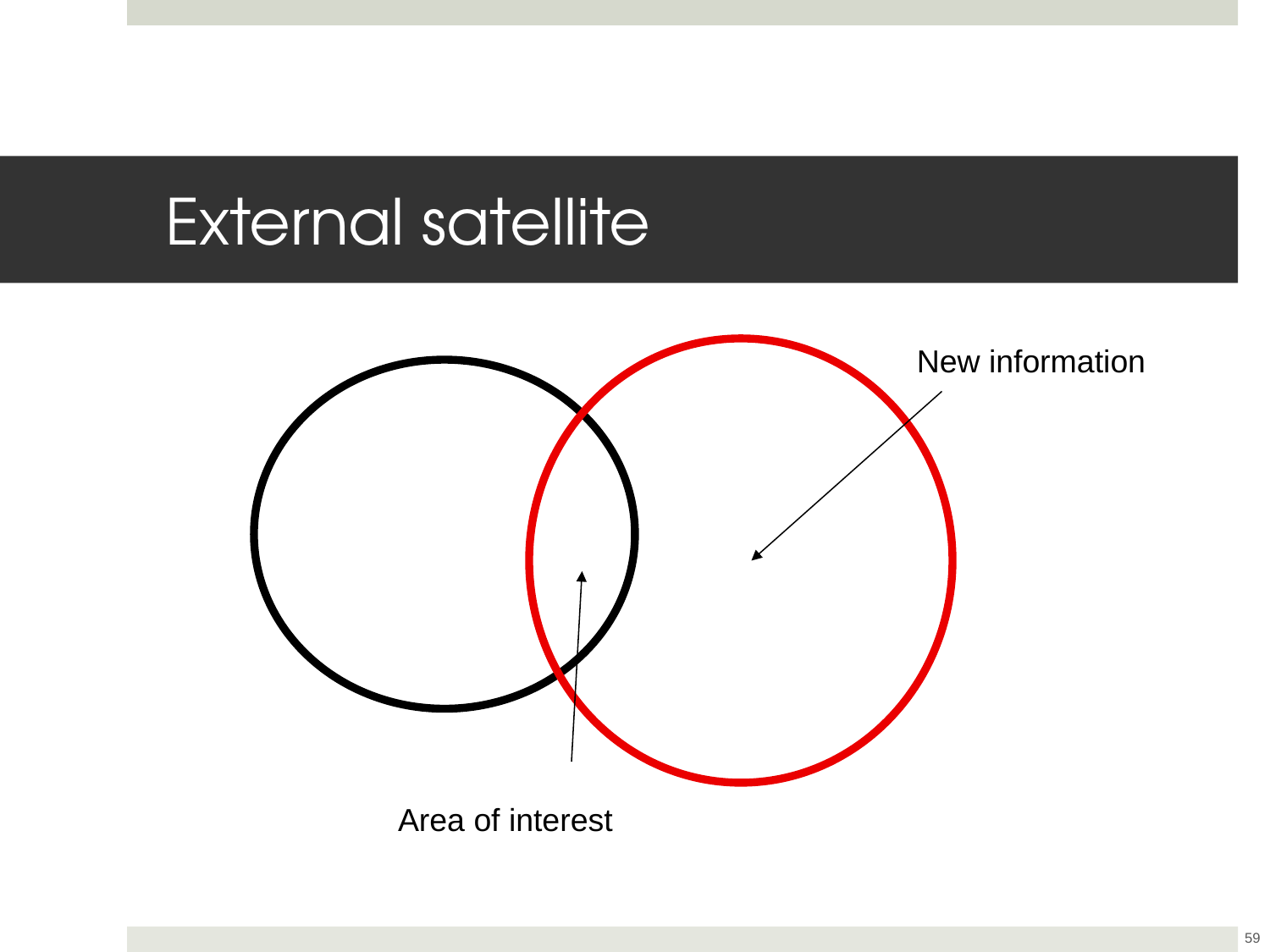

# External satellite
New information

Area of interest
59